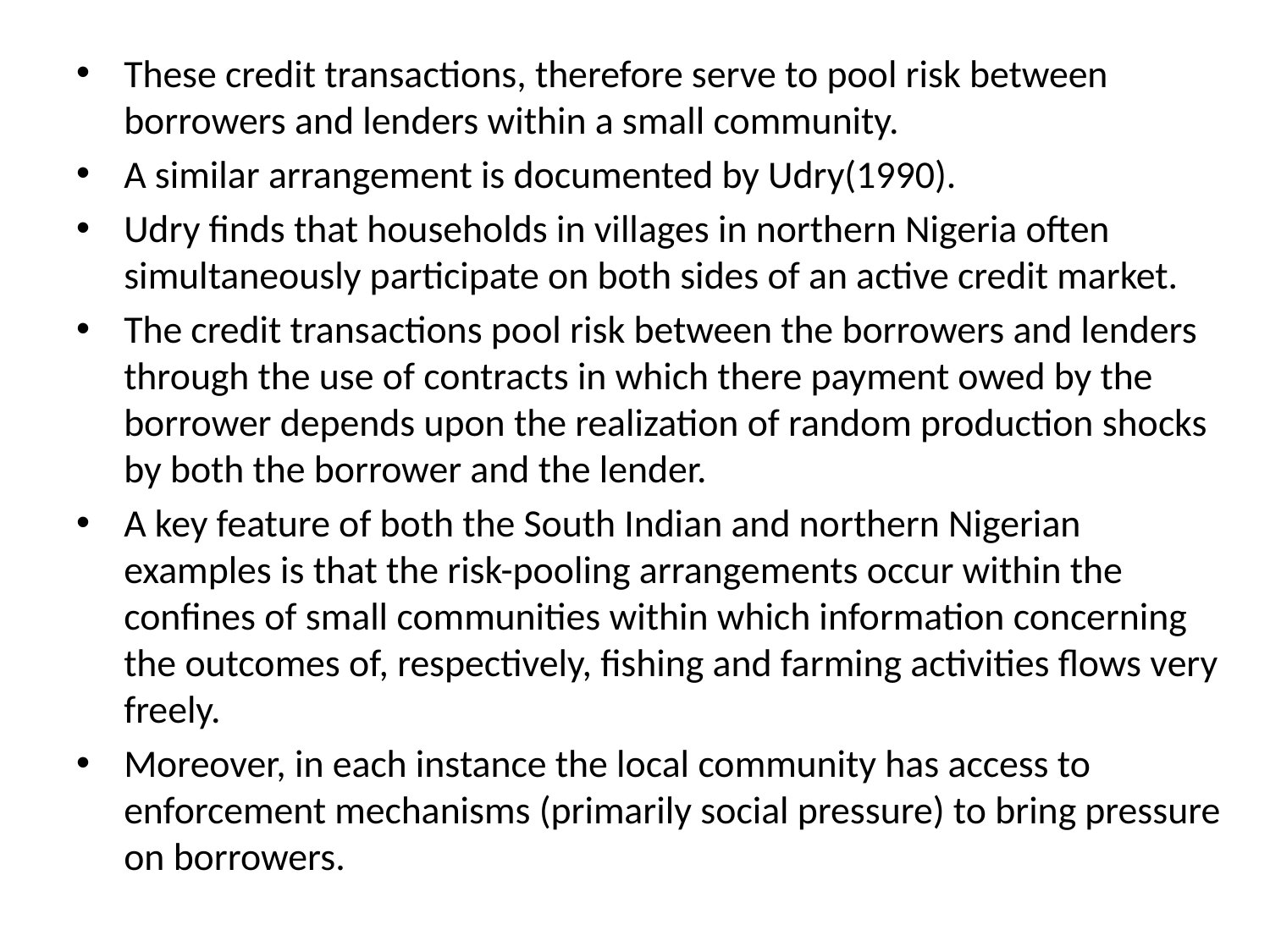

These credit transactions, therefore serve to pool risk between borrowers and lenders within a small community.
A similar arrangement is documented by Udry(1990).
Udry finds that households in villages in northern Nigeria often simultaneously participate on both sides of an active credit market.
The credit transactions pool risk between the borrowers and lenders through the use of contracts in which there payment owed by the borrower depends upon the realization of random production shocks by both the borrower and the lender.
A key feature of both the South Indian and northern Nigerian examples is that the risk-pooling arrangements occur within the confines of small communities within which information concerning the outcomes of, respectively, fishing and farming activities flows very freely.
Moreover, in each instance the local community has access to enforcement mechanisms (primarily social pressure) to bring pressure on borrowers.